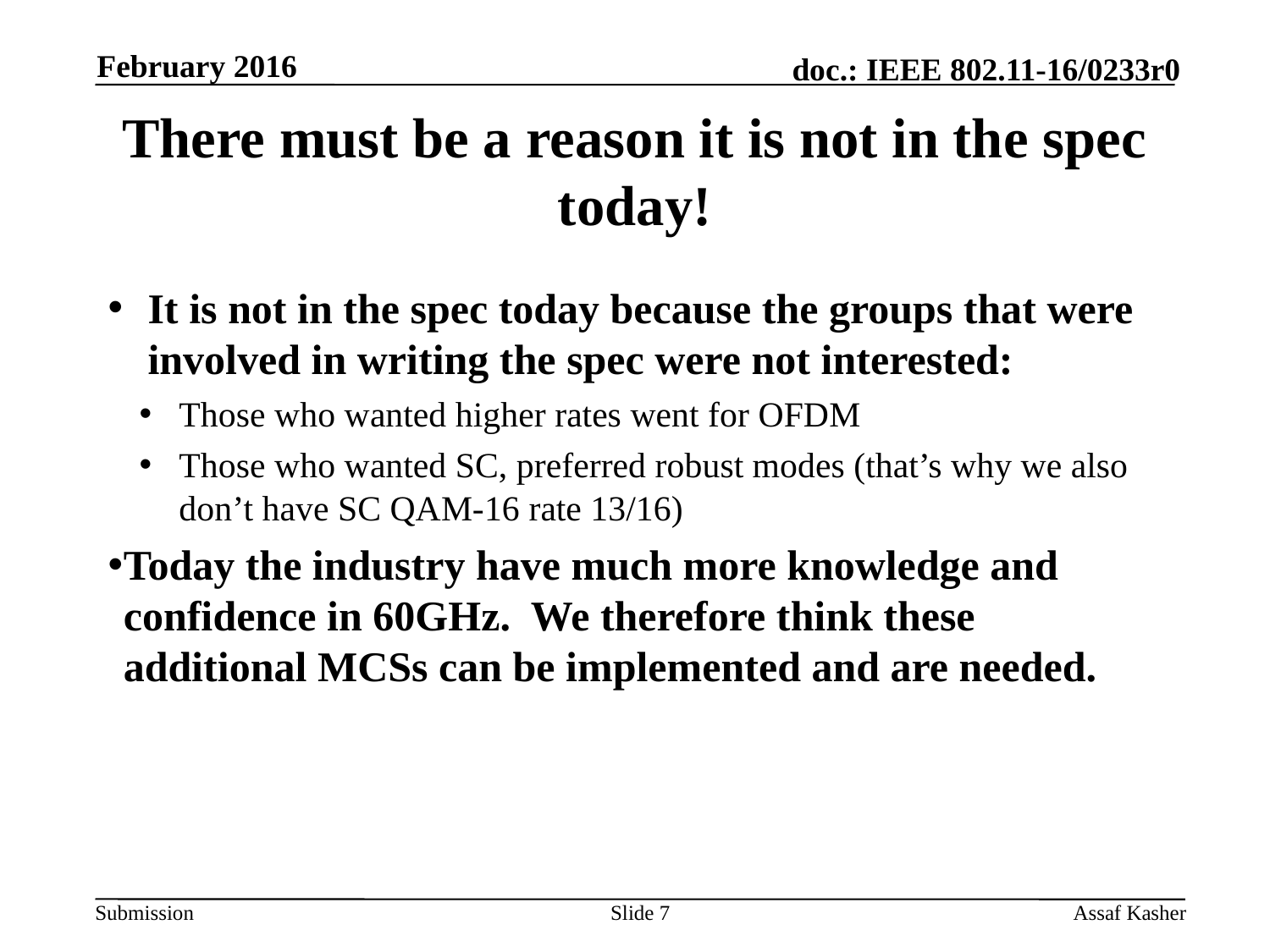

February 2016
# There must be a reason it is not in the spec today!
It is not in the spec today because the groups that were involved in writing the spec were not interested:
Those who wanted higher rates went for OFDM
Those who wanted SC, preferred robust modes (that’s why we also don’t have SC QAM-16 rate 13/16)
Today the industry have much more knowledge and confidence in 60GHz.  We therefore think these additional MCSs can be implemented and are needed.

Slide 7
Assaf Kasher